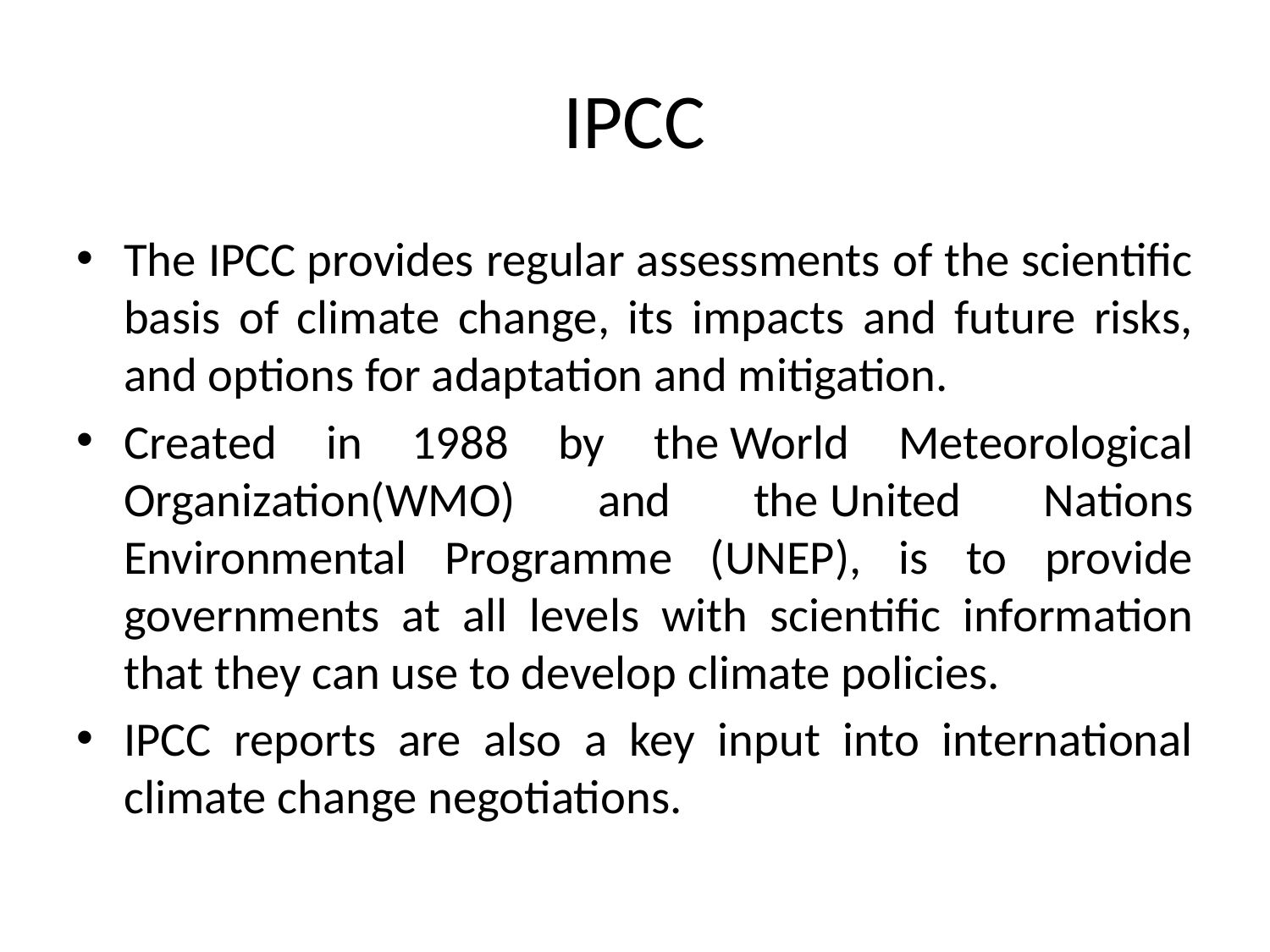

# IPCC
The IPCC provides regular assessments of the scientific basis of climate change, its impacts and future risks, and options for adaptation and mitigation.
Created in 1988 by the World Meteorological Organization(WMO) and the United Nations Environmental Programme (UNEP), is to provide governments at all levels with scientific information that they can use to develop climate policies.
IPCC reports are also a key input into international climate change negotiations.